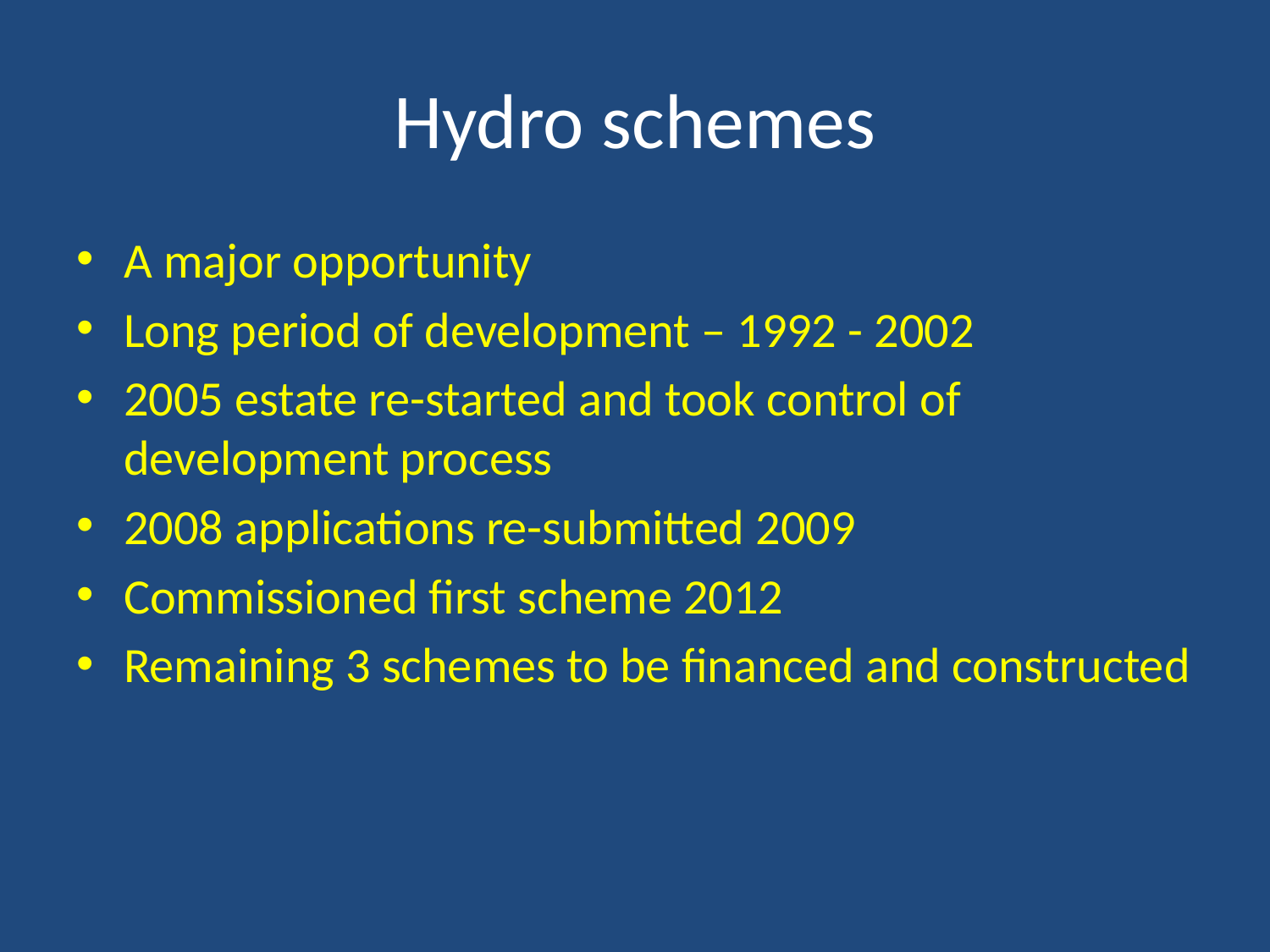

# Hydro schemes
A major opportunity
Long period of development – 1992 - 2002
2005 estate re-started and took control of development process
2008 applications re-submitted 2009
Commissioned first scheme 2012
Remaining 3 schemes to be financed and constructed